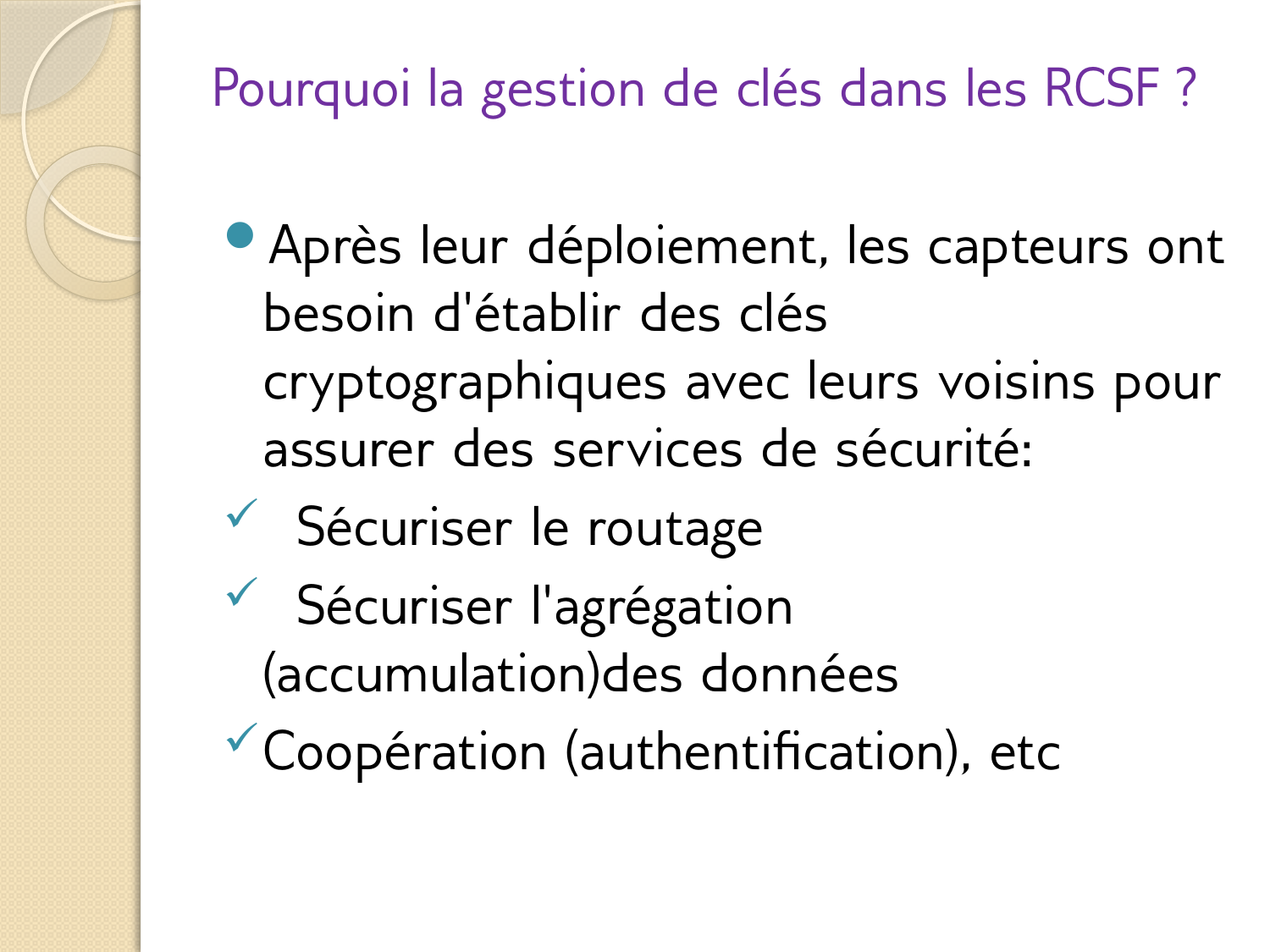

# Pourquoi la gestion de clés dans les RCSF ?
Après leur déploiement, les capteurs ont besoin d'établir des clés cryptographiques avec leurs voisins pour assurer des services de sécurité:
  Sécuriser le routage
  Sécuriser l'agrégation (accumulation)des données
Coopération (authentification), etc